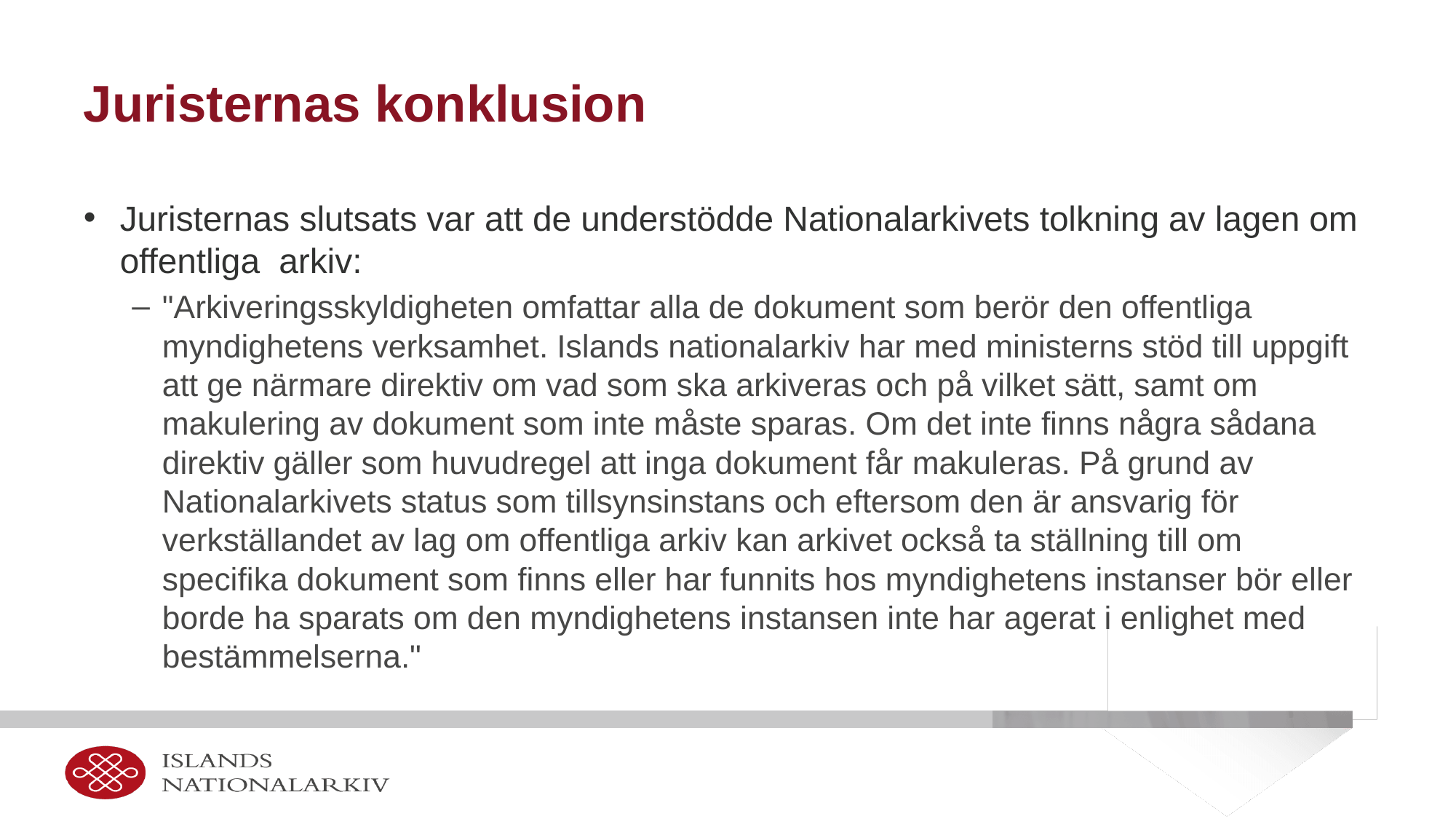

# Juristernas konklusion
Juristernas slutsats var att de understödde Nationalarkivets tolkning av lagen om offentliga  arkiv:
"Arkiveringsskyldigheten omfattar alla de dokument som berör den offentliga myndighetens verksamhet. Islands nationalarkiv har med ministerns stöd till uppgift att ge närmare direktiv om vad som ska arkiveras och på vilket sätt, samt om makulering av dokument som inte måste sparas. Om det inte finns några sådana direktiv gäller som huvudregel att inga dokument får makuleras. På grund av Nationalarkivets status som tillsynsinstans och eftersom den är ansvarig för verkställandet av lag om offentliga arkiv kan arkivet också ta ställning till om specifika dokument som finns eller har funnits hos myndighetens instanser bör eller borde ha sparats om den myndighetens instansen inte har agerat i enlighet med bestämmelserna."